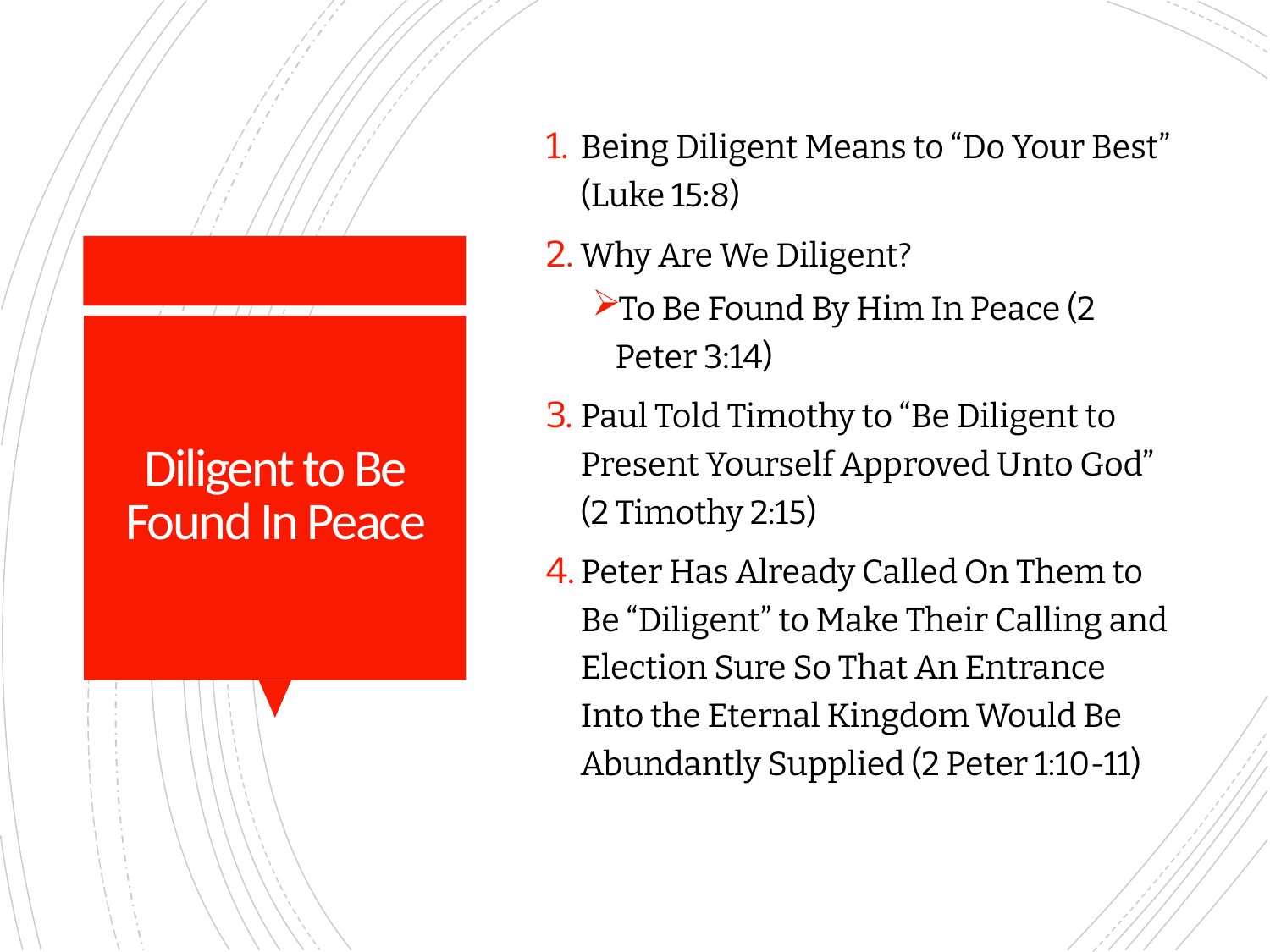

Being Diligent Means to “Do Your Best” (Luke 15:8)
Why Are We Diligent?
To Be Found By Him In Peace (2 Peter 3:14)
Paul Told Timothy to “Be Diligent to Present Yourself Approved Unto God” (2 Timothy 2:15)
Peter Has Already Called On Them to Be “Diligent” to Make Their Calling and Election Sure So That An Entrance Into the Eternal Kingdom Would Be Abundantly Supplied (2 Peter 1:10-11)

# Diligent to Be Found In Peace